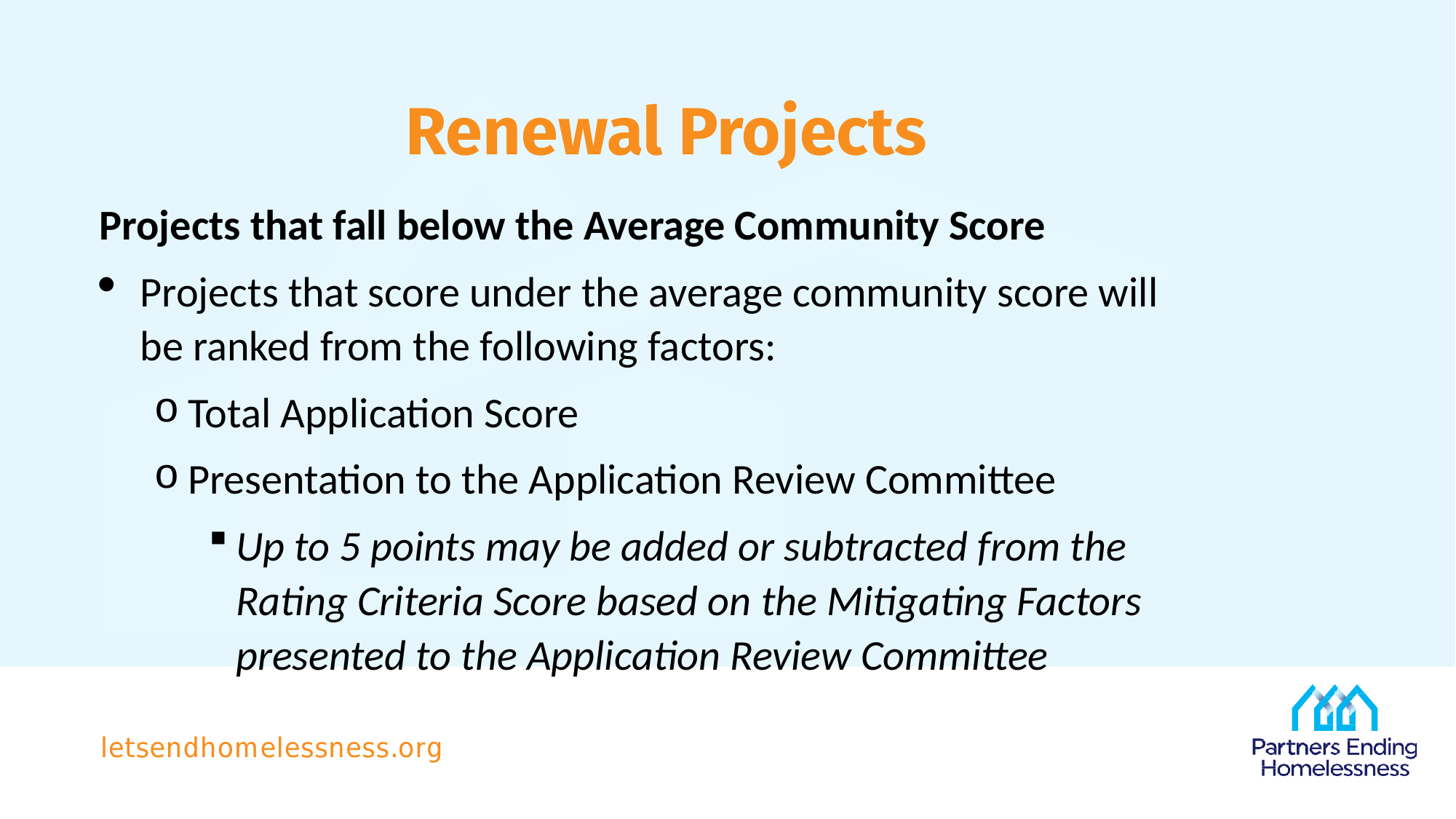

# Renewal Projects

Projects that fall below the Average Community Score
Projects that score under the average community score will be ranked from the following factors:
Total Application Score
Presentation to the Application Review Committee
Up to 5 points may be added or subtracted from the Rating Criteria Score based on the Mitigating Factors presented to the Application Review Committee

letsendhomelessness.org